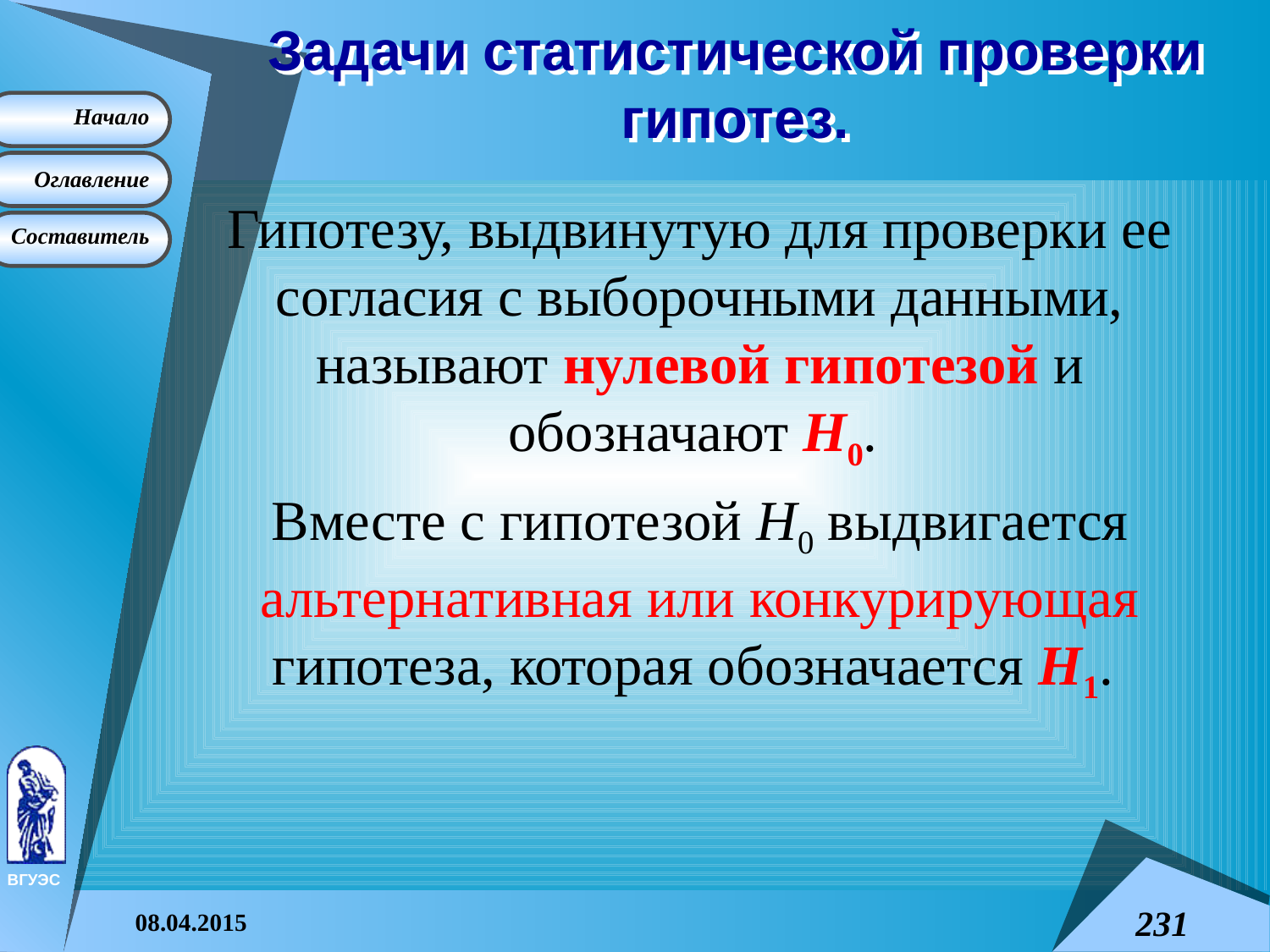

# Задачи статистической проверки гипотез.
Гипотезу, выдвинутую для проверки ее согласия с выборочными данными, называют нулевой гипотезой и обозначают H0.
Вместе с гипотезой H0 выдвигается альтернативная или конкурирующая гипотеза, которая обозначается H1.

08.04.2015
231